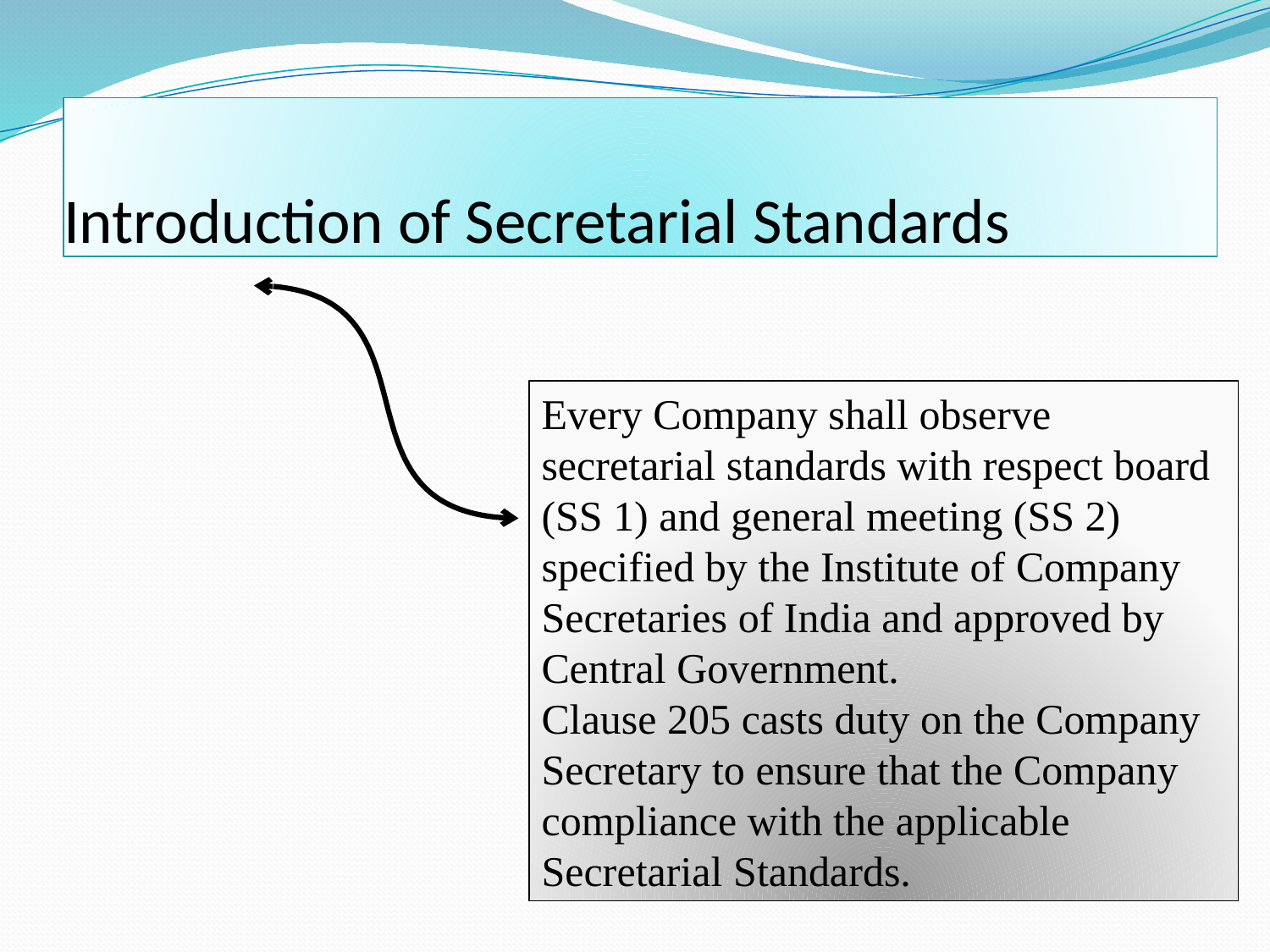

# Introduction of Secretarial Standards
Every Company shall observe secretarial standards with respect board (SS 1) and general meeting (SS 2) specified by the Institute of Company Secretaries of India and approved by Central Government.
Clause 205 casts duty on the Company Secretary to ensure that the Company compliance with the applicable Secretarial Standards.